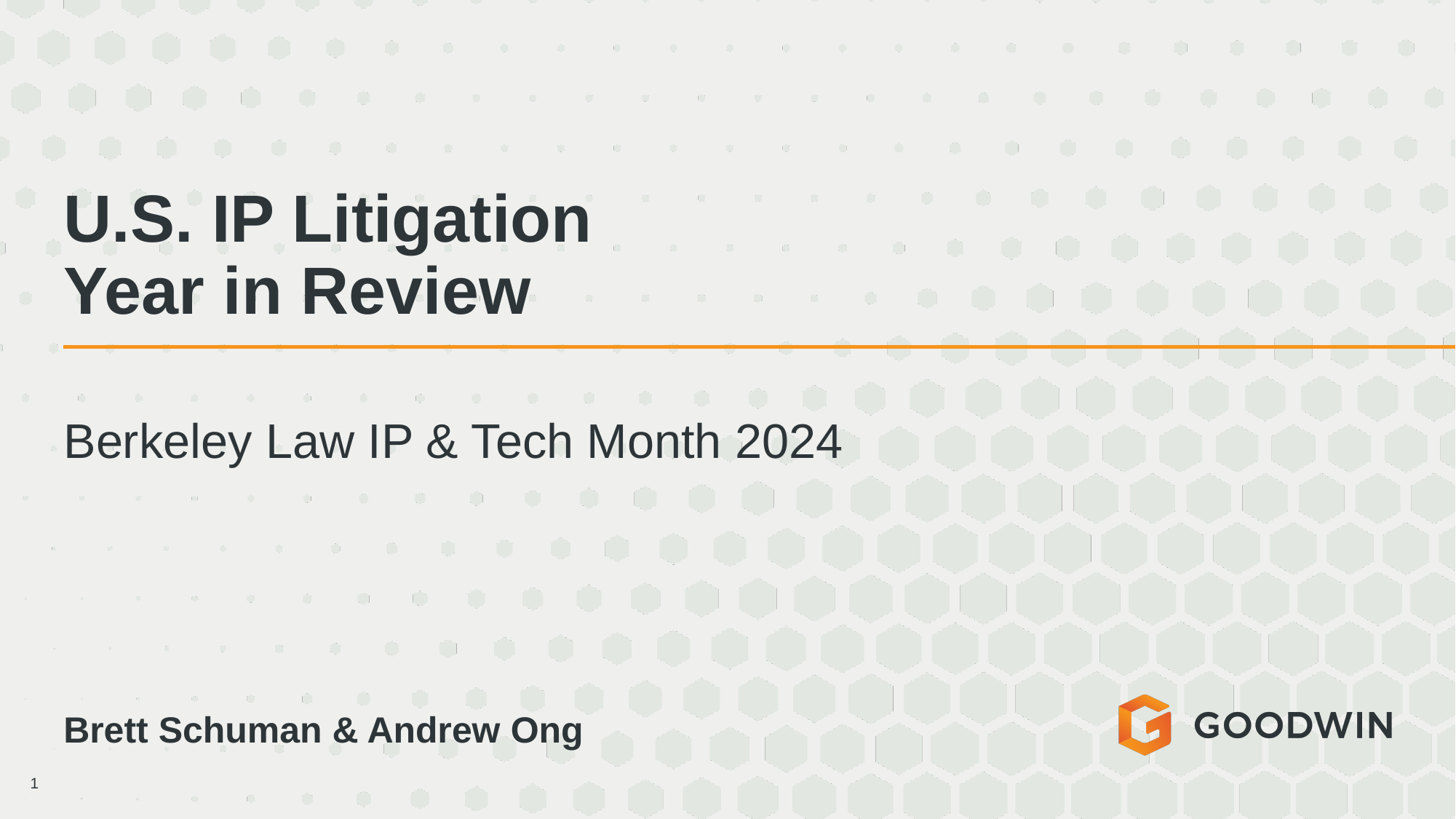

# U.S. IP Litigation Year in Review
Berkeley Law IP & Tech Month 2024
Brett Schuman & Andrew Ong
1